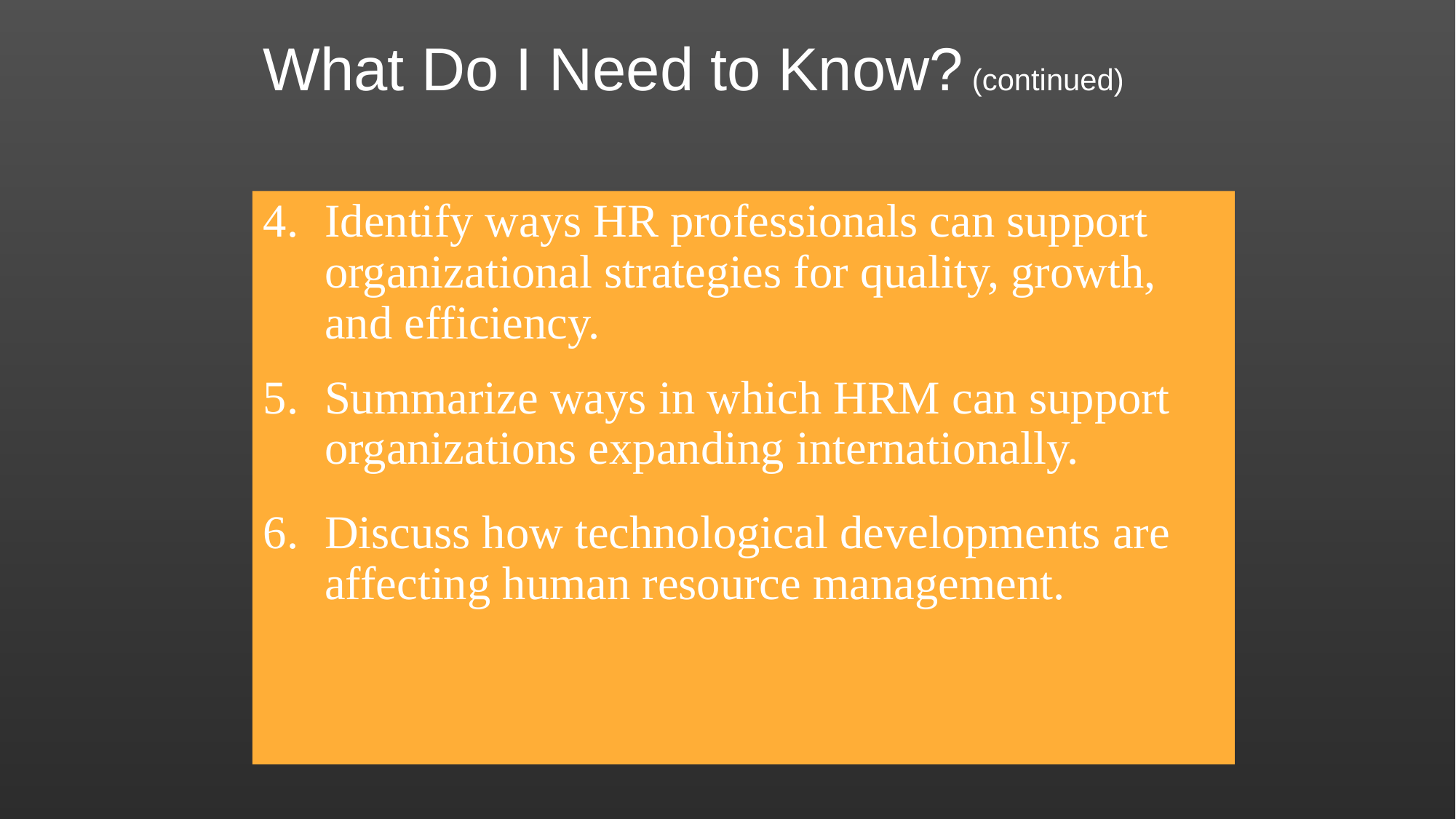

# What Do I Need to Know? (continued)
Identify ways HR professionals can support organizational strategies for quality, growth, and efficiency.
Summarize ways in which HRM can support organizations expanding internationally.
Discuss how technological developments are affecting human resource management.